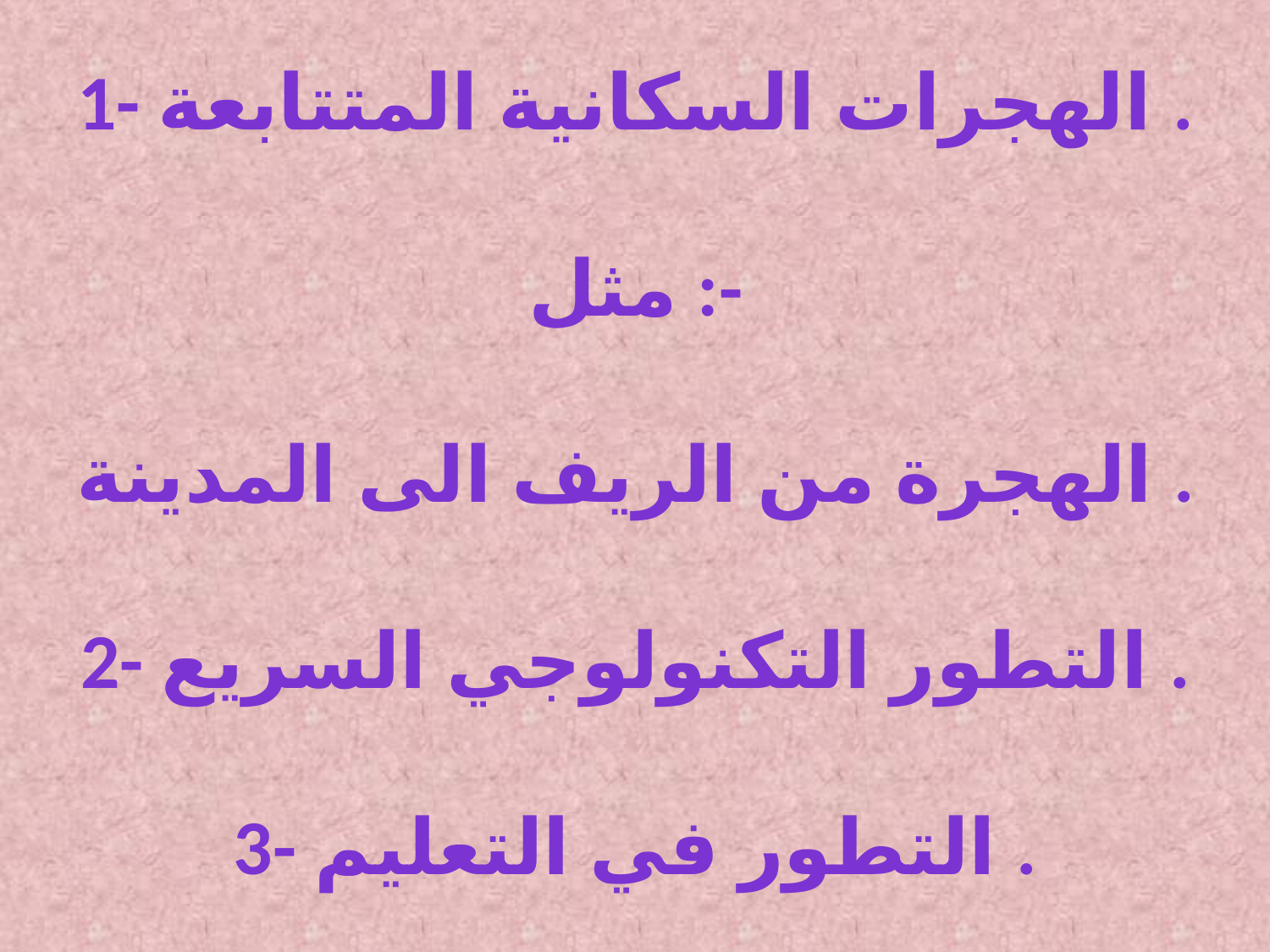

1- الهجرات السكانية المتتابعة .

مثل :-

الهجرة من الريف الى المدينة .

2- التطور التكنولوجي السريع .

3- التطور في التعليم .